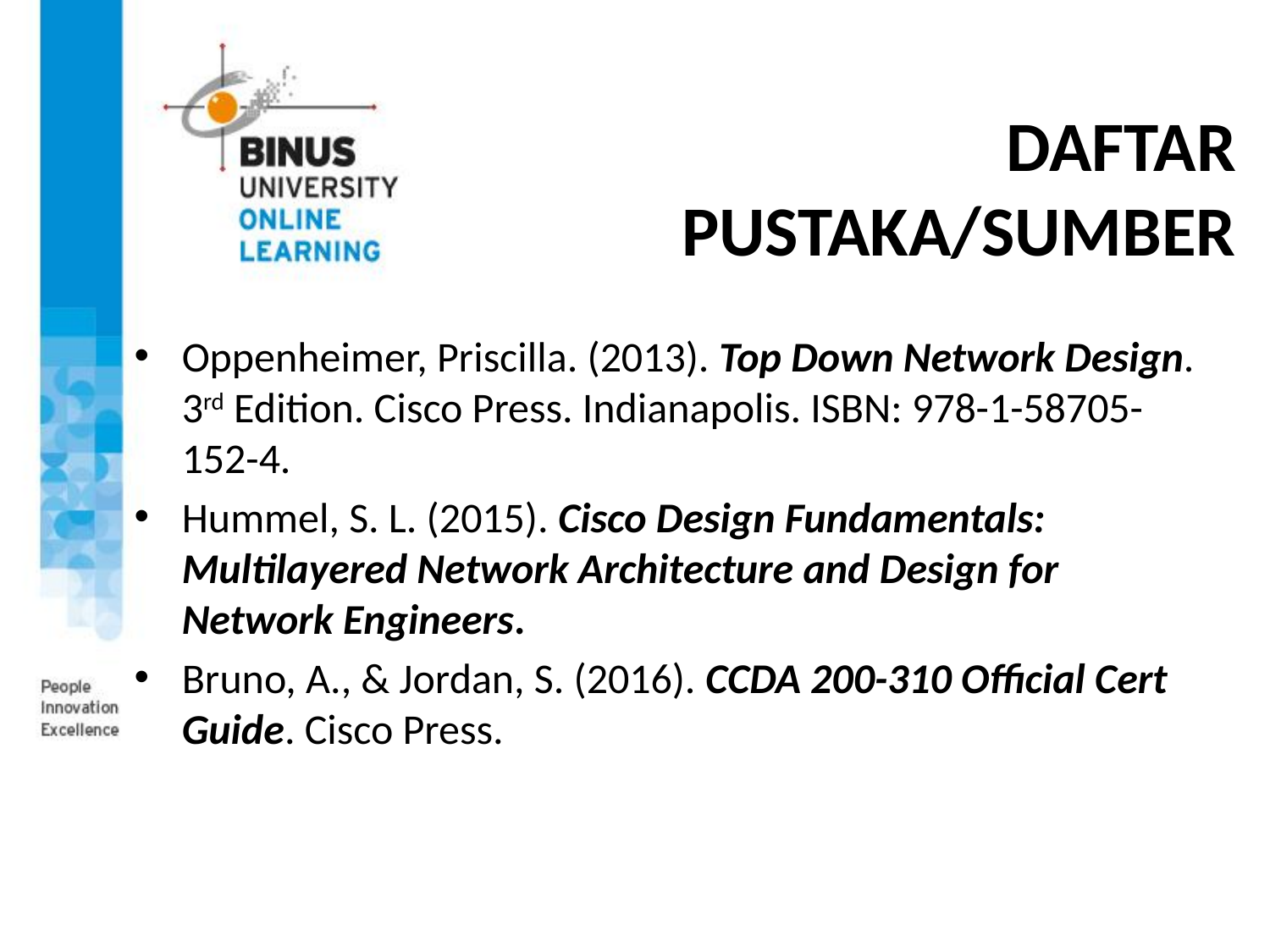

# DAFTAR PUSTAKA/SUMBER
Oppenheimer, Priscilla. (2013). Top Down Network Design. 3rd Edition. Cisco Press. Indianapolis. ISBN: 978-1-58705-152-4.
Hummel, S. L. (2015). Cisco Design Fundamentals: Multilayered Network Architecture and Design for Network Engineers.
Bruno, A., & Jordan, S. (2016). CCDA 200-310 Official Cert Guide. Cisco Press.